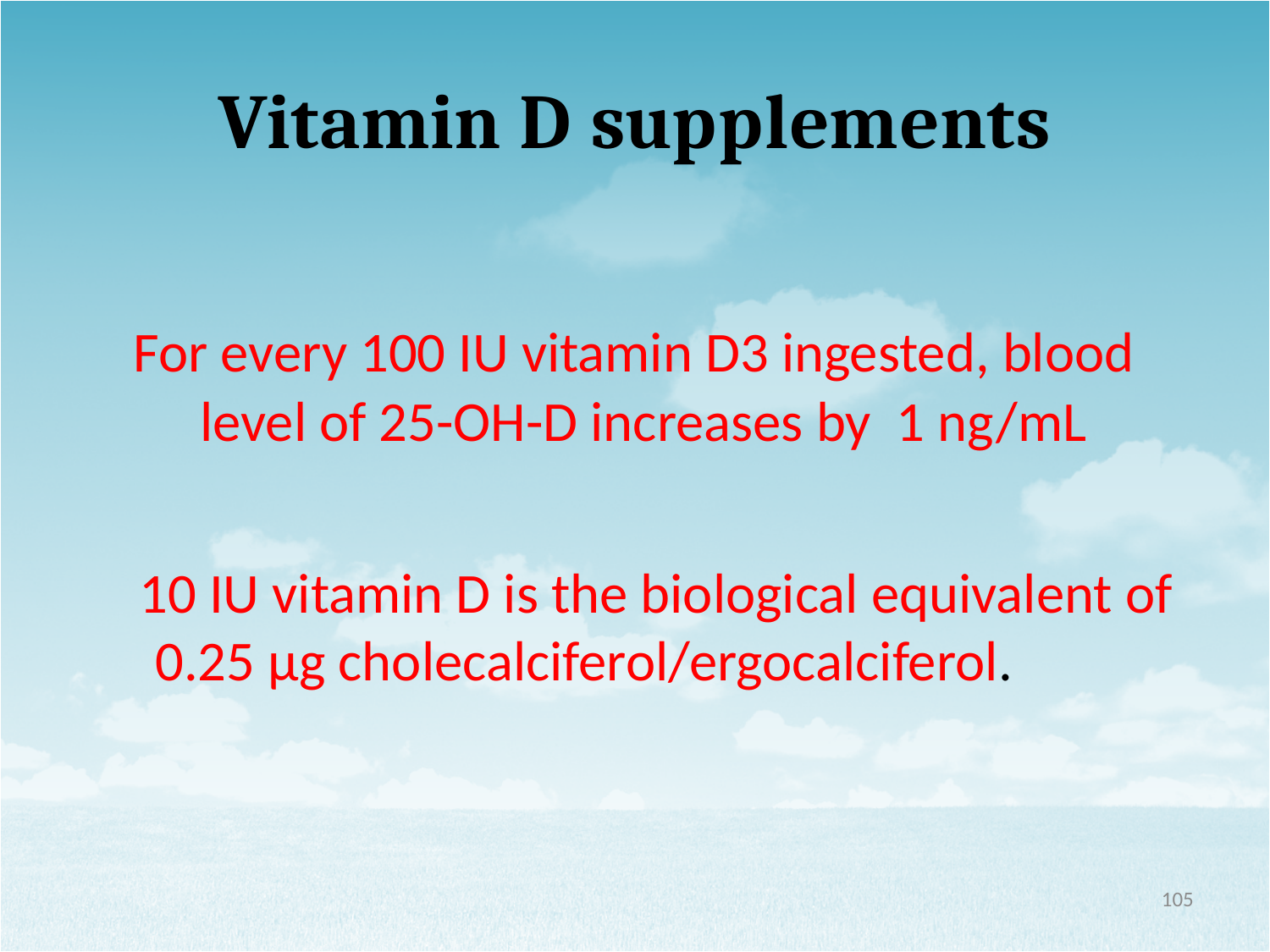

# Vitamin D supplements

    For every 100 IU vitamin D3 ingested, blood           level of 25-OH-D increases by  1 ng/mL

     10 IU vitamin D is the biological equivalent of 0.25 μg cholecalciferol/ergocalciferol.

105